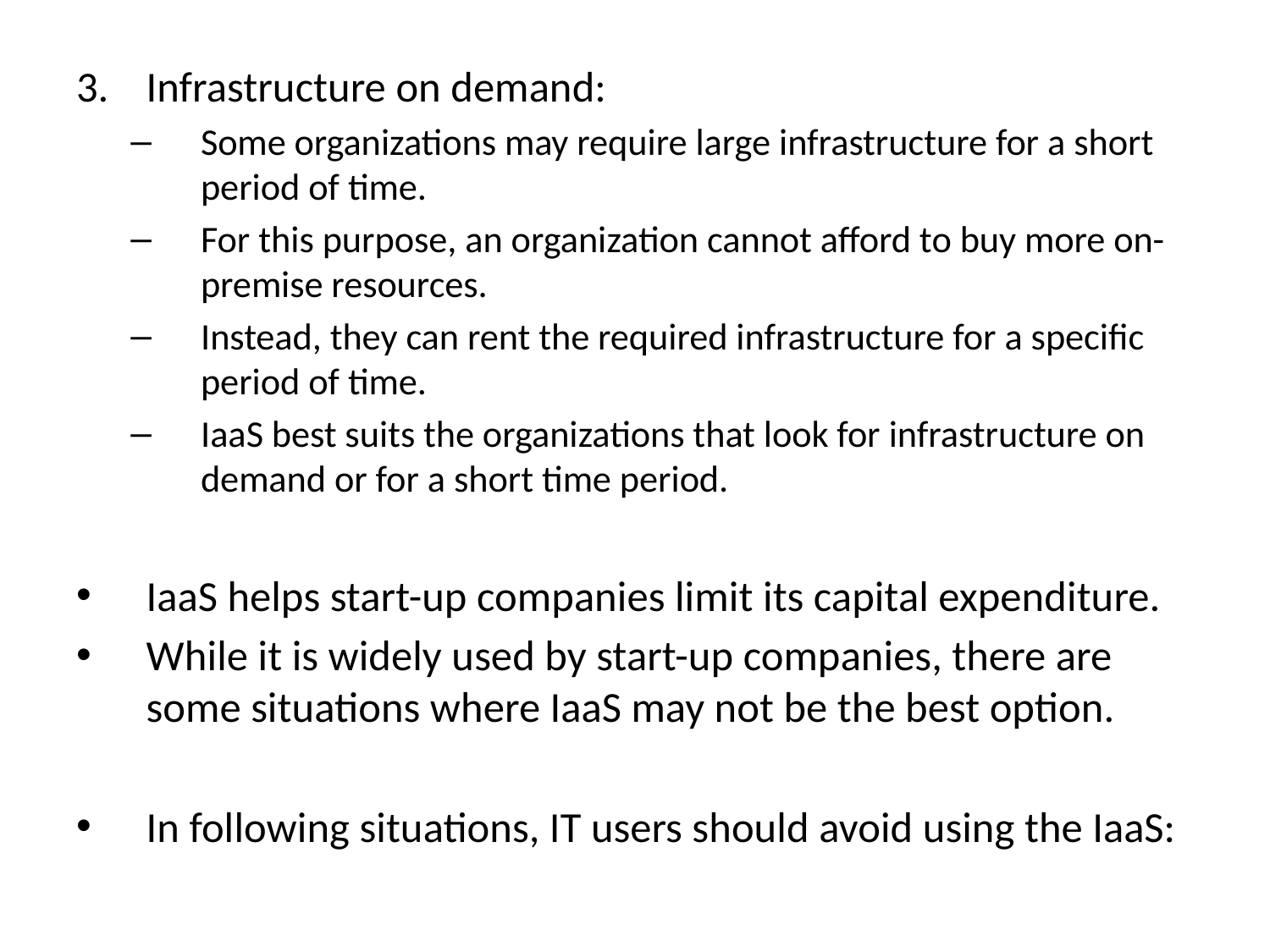

Infrastructure on demand:
Some organizations may require large infrastructure for a short period of time.
For this purpose, an organization cannot afford to buy more on-premise resources.
Instead, they can rent the required infrastructure for a specific period of time.
IaaS best suits the organizations that look for infrastructure on demand or for a short time period.

IaaS helps start-up companies limit its capital expenditure.
While it is widely used by start-up companies, there are some situations where IaaS may not be the best option.

In following situations, IT users should avoid using the IaaS: